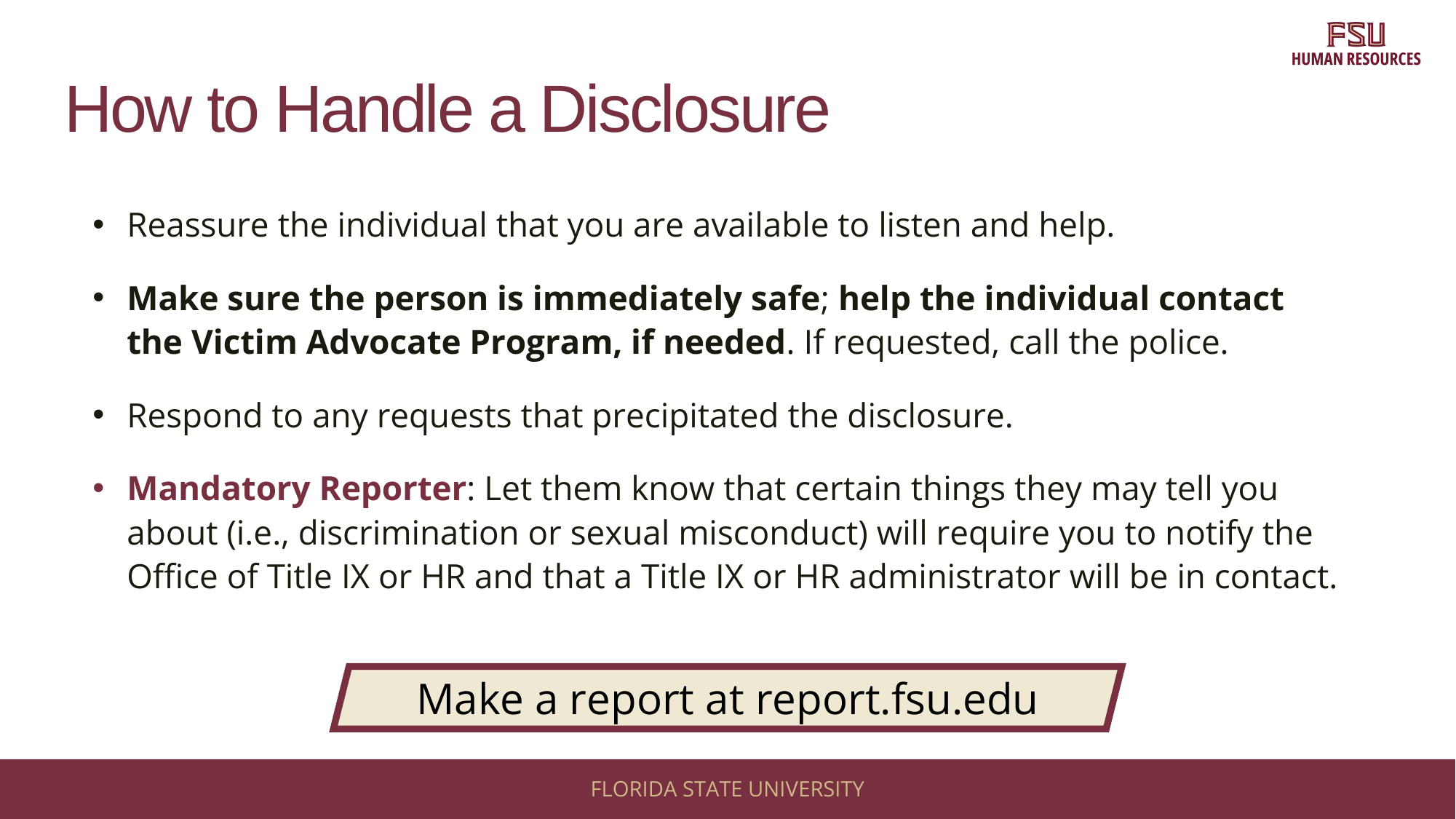

How to Handle a Disclosure
Reassure the individual that you are available to listen and help.

Make sure the person is immediately safe; help the individual contact the Victim Advocate Program, if needed. If requested, call the police.

Respond to any requests that precipitated the disclosure.

Mandatory Reporter: Let them know that certain things they may tell you about (i.e., discrimination or sexual misconduct) will require you to notify the Office of Title IX or HR and that a Title IX or HR administrator will be in contact.

Make a report at report.fsu.edu